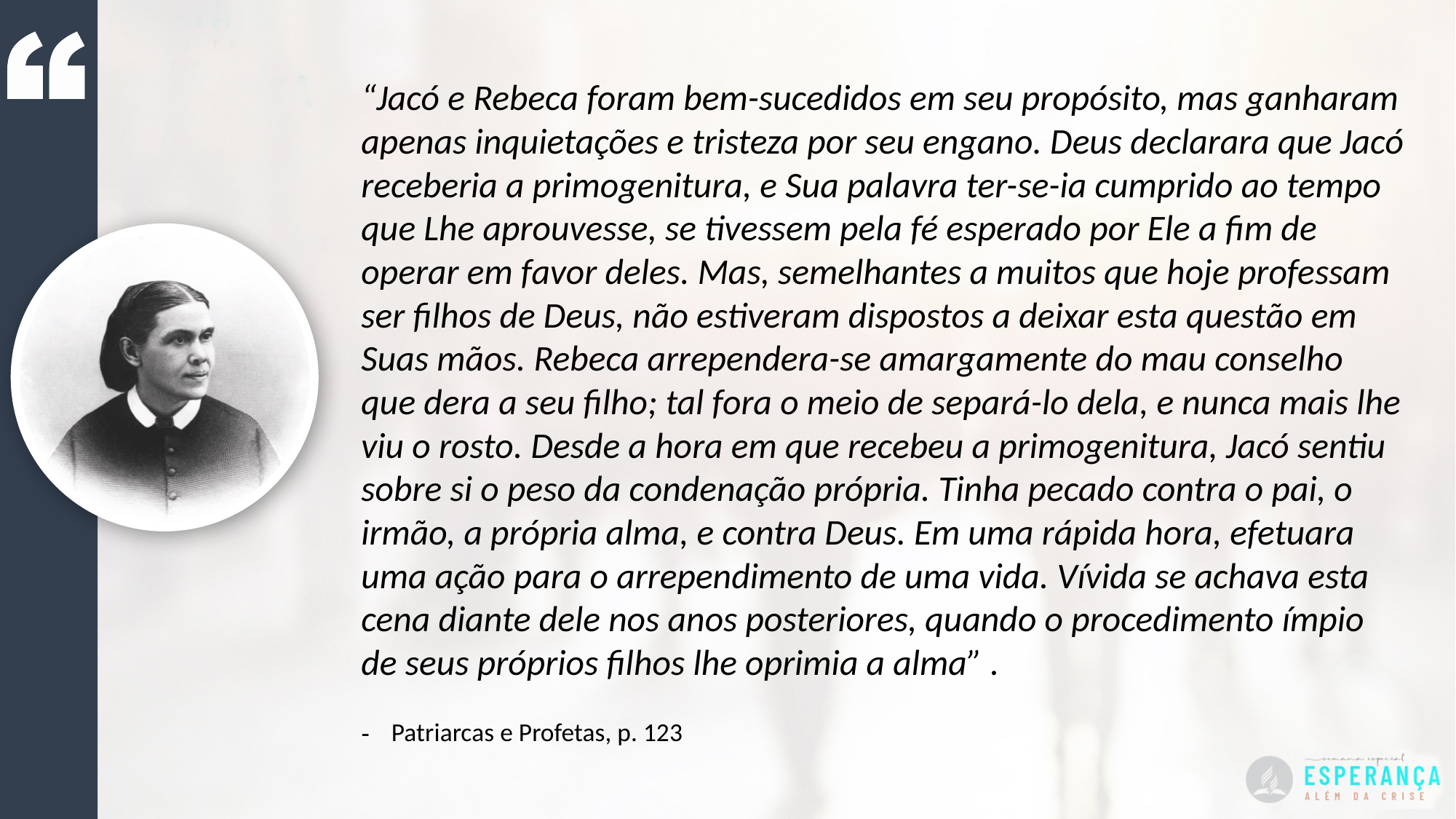

“Jacó e Rebeca foram bem-sucedidos em seu propósito, mas ganharam apenas inquietações e tristeza por seu engano. Deus declarara que Jacó receberia a primogenitura, e Sua palavra ter-se-ia cumprido ao tempo que Lhe aprouvesse, se tivessem pela fé esperado por Ele a fim de operar em favor deles. Mas, semelhantes a muitos que hoje professam ser filhos de Deus, não estiveram dispostos a deixar esta questão em Suas mãos. Rebeca arrependera-se amargamente do mau conselho que dera a seu filho; tal fora o meio de separá-lo dela, e nunca mais lhe viu o rosto. Desde a hora em que recebeu a primogenitura, Jacó sentiu sobre si o peso da condenação própria. Tinha pecado contra o pai, o irmão, a própria alma, e contra Deus. Em uma rápida hora, efetuara uma ação para o arrependimento de uma vida. Vívida se achava esta cena diante dele nos anos posteriores, quando o procedimento ímpio de seus próprios filhos lhe oprimia a alma” .
Patriarcas e Profetas, p. 123